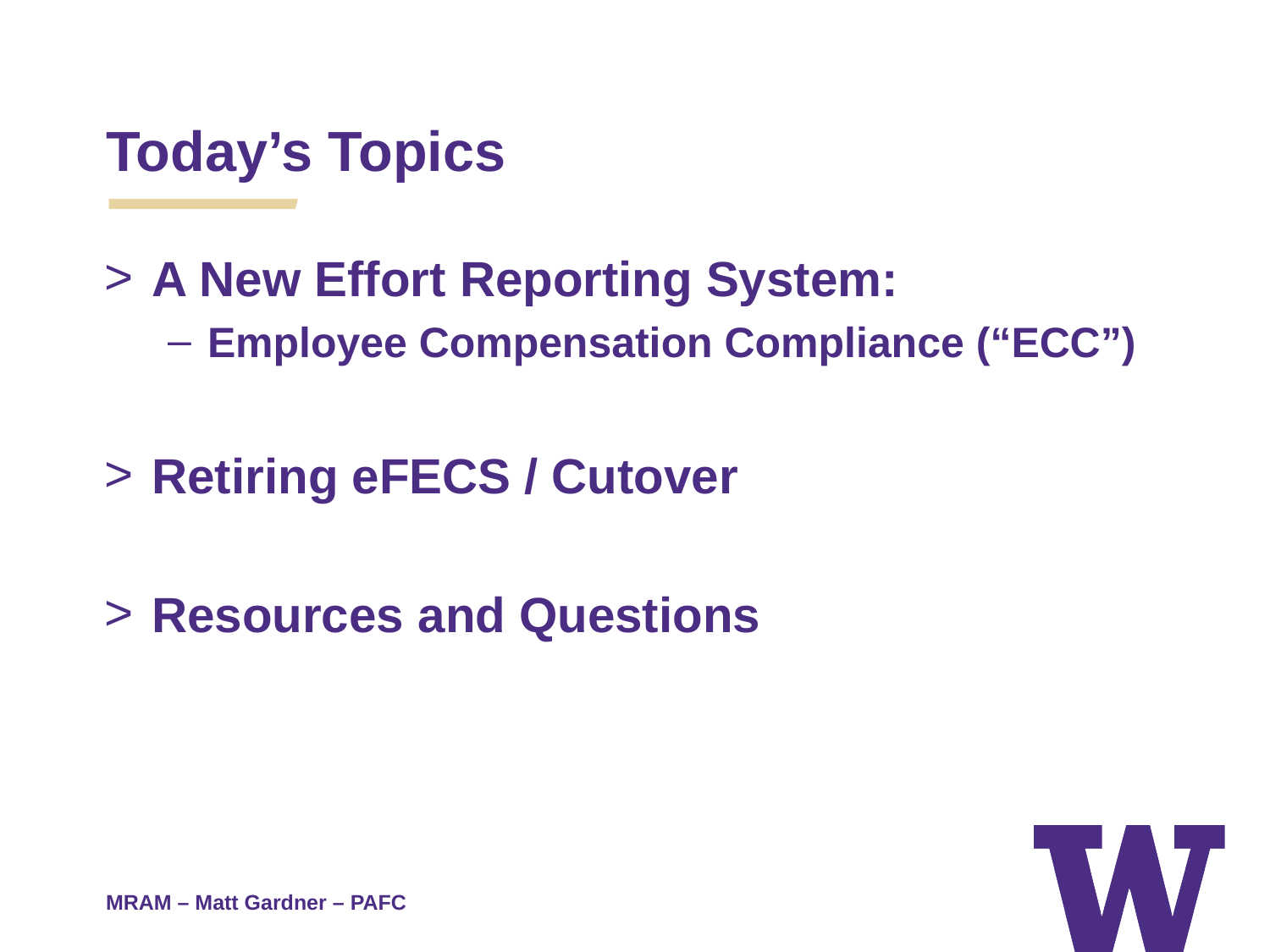

Today’s Topics
A New Effort Reporting System:
Employee Compensation Compliance (“ECC”)

Retiring eFECS / Cutover

Resources and Questions

MRAM – Matt Gardner – PAFC